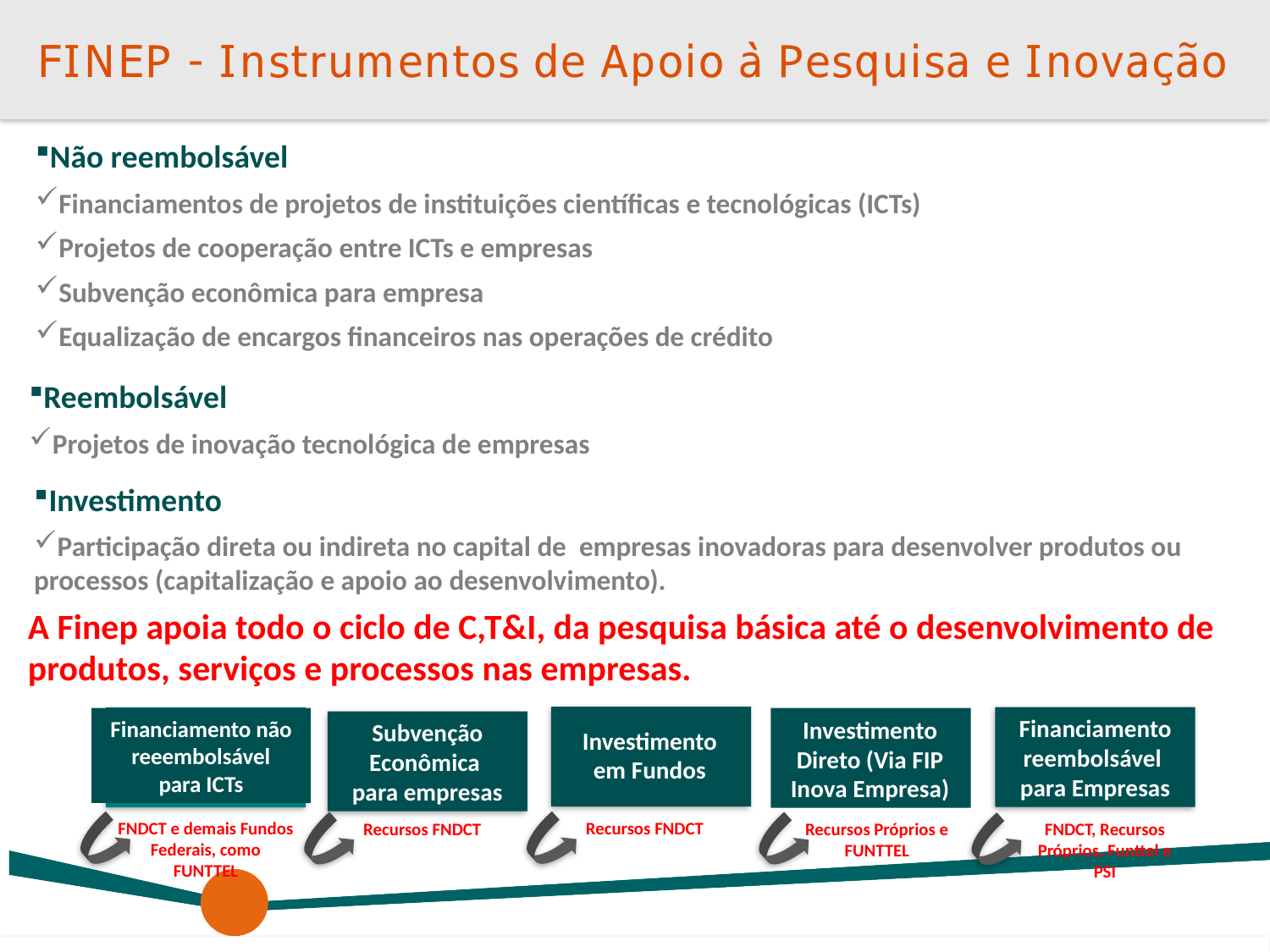

# FINEP - Instrumentos de Apoio à Pesquisa e Inovação
Não reembolsável
Financiamentos de projetos de instituições científicas e tecnológicas (ICTs)
Projetos de cooperação entre ICTs e empresas
Subvenção econômica para empresa
Equalização de encargos financeiros nas operações de crédito
Reembolsável
Projetos de inovação tecnológica de empresas
Investimento
Participação direta ou indireta no capital de  empresas inovadoras para desenvolver produtos ou processos (capitalização e apoio ao desenvolvimento).

A Finep apoia todo o ciclo de C,T&I, da pesquisa básica até o desenvolvimento de produtos, serviços e processos nas empresas.

Financiamento reembolsável
para Empresas

Investimento Direto (Via FIP Inova Empresa)

Financiamento não reeembolsável
para ICTs
Subvenção Econômica
para empresas
Investimento em Fundos
Recursos FNDCT
FNDCT e demais Fundos Federais, como FUNTTEL
Recursos Próprios e FUNTTEL
Recursos FNDCT
FNDCT, Recursos Próprios, Funttel e PSI